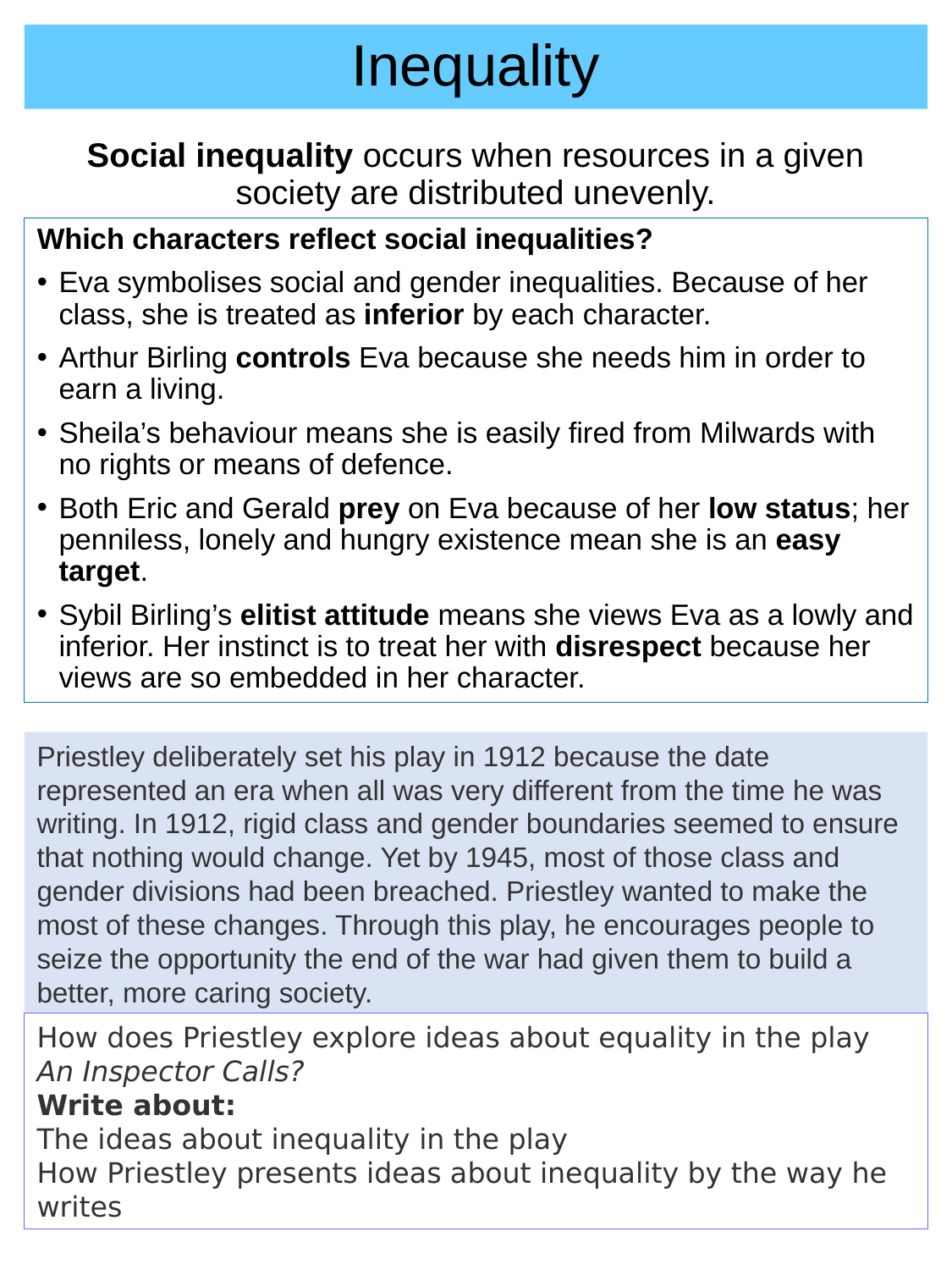

# Inequality
Social inequality occurs when resources in a given society are distributed unevenly.
Which characters reflect social inequalities?
Eva symbolises social and gender inequalities. Because of her class, she is treated as inferior by each character.
Arthur Birling controls Eva because she needs him in order to earn a living.
Sheila’s behaviour means she is easily fired from Milwards with no rights or means of defence.
Both Eric and Gerald prey on Eva because of her low status; her penniless, lonely and hungry existence mean she is an easy target.
Sybil Birling’s elitist attitude means she views Eva as a lowly and inferior. Her instinct is to treat her with disrespect because her views are so embedded in her character.
Priestley deliberately set his play in 1912 because the date represented an era when all was very different from the time he was writing. In 1912, rigid class and gender boundaries seemed to ensure that nothing would change. Yet by 1945, most of those class and gender divisions had been breached. Priestley wanted to make the most of these changes. Through this play, he encourages people to seize the opportunity the end of the war had given them to build a better, more caring society.
How does Priestley explore ideas about equality in the play An Inspector Calls?
Write about:
The ideas about inequality in the play
How Priestley presents ideas about inequality by the way he writes